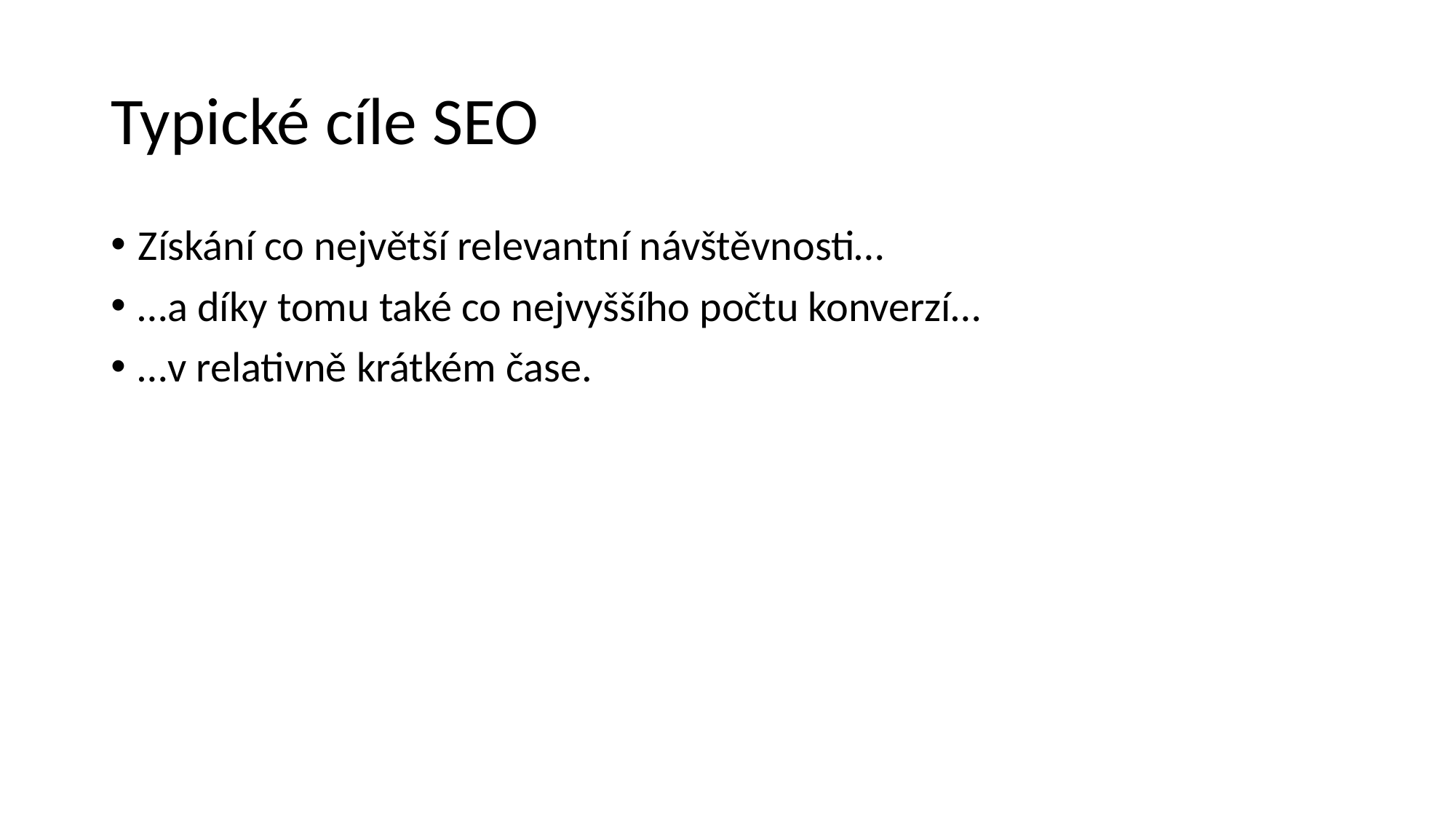

# Typické cíle SEO
Získání co největší relevantní návštěvnosti…
…a díky tomu také co nejvyššího počtu konverzí…
…v relativně krátkém čase.